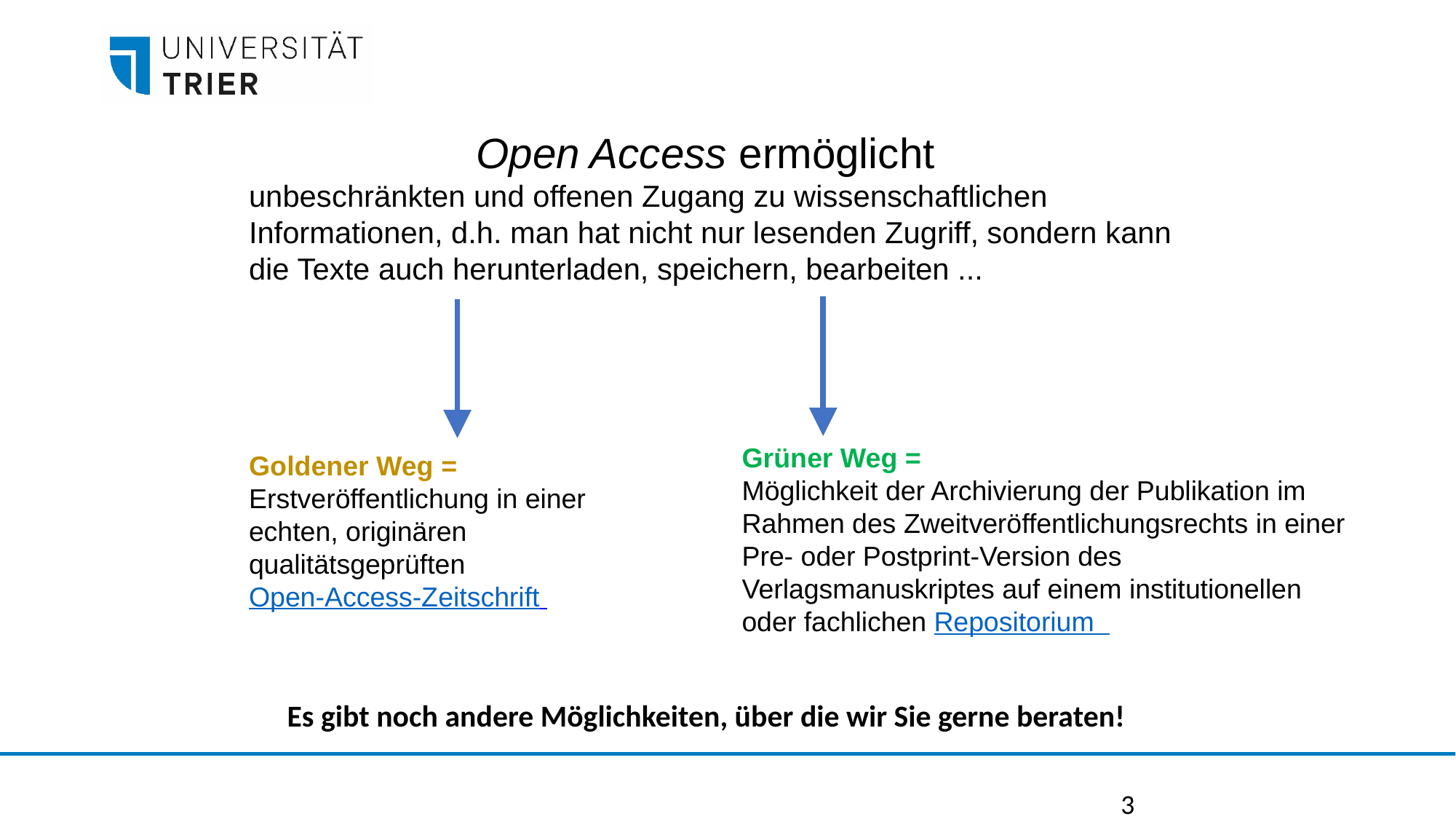

Open Access ermöglicht
unbeschränkten und offenen Zugang zu wissenschaftlichen Informationen, d.h. man hat nicht nur lesenden Zugriff, sondern kann die Texte auch herunterladen, speichern, bearbeiten ...

Grüner Weg =
Möglichkeit der Archivierung der Publikation im Rahmen des Zweitveröffentlichungsrechts in einer Pre‐ oder Postprint‐Version des Verlagsmanuskriptes auf einem institutionellen oder fachlichen Repositorium
Goldener Weg =
Erstveröffentlichung in einer echten, originären qualitätsgeprüften Open‐Access‐Zeitschrift
Es gibt noch andere Möglichkeiten, über die wir Sie gerne beraten!

3